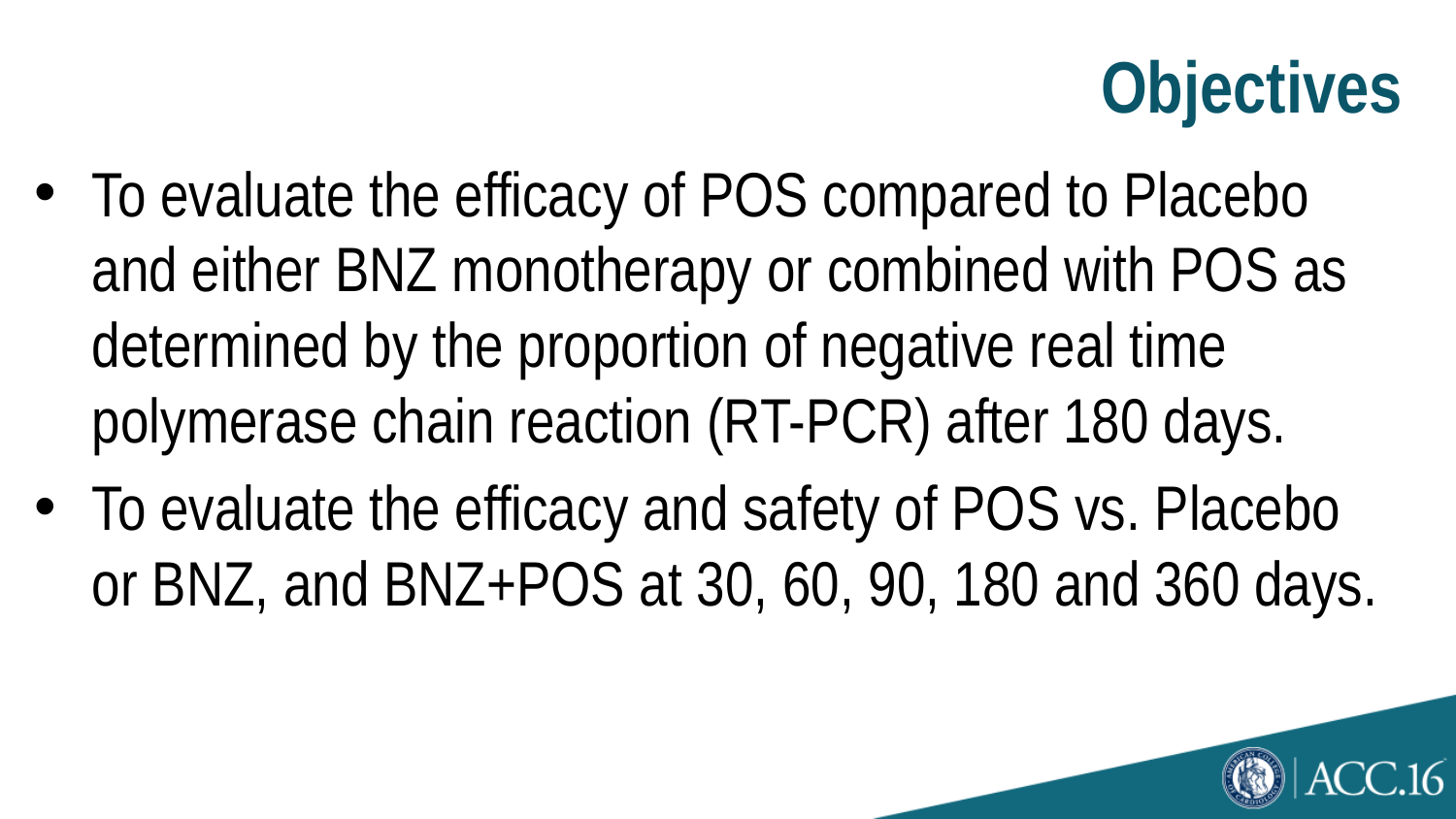

# Objectives
To evaluate the efficacy of POS compared to Placebo and either BNZ monotherapy or combined with POS as determined by the proportion of negative real time polymerase chain reaction (RT-PCR) after 180 days.
To evaluate the efficacy and safety of POS vs. Placebo or BNZ, and BNZ+POS at 30, 60, 90, 180 and 360 days.